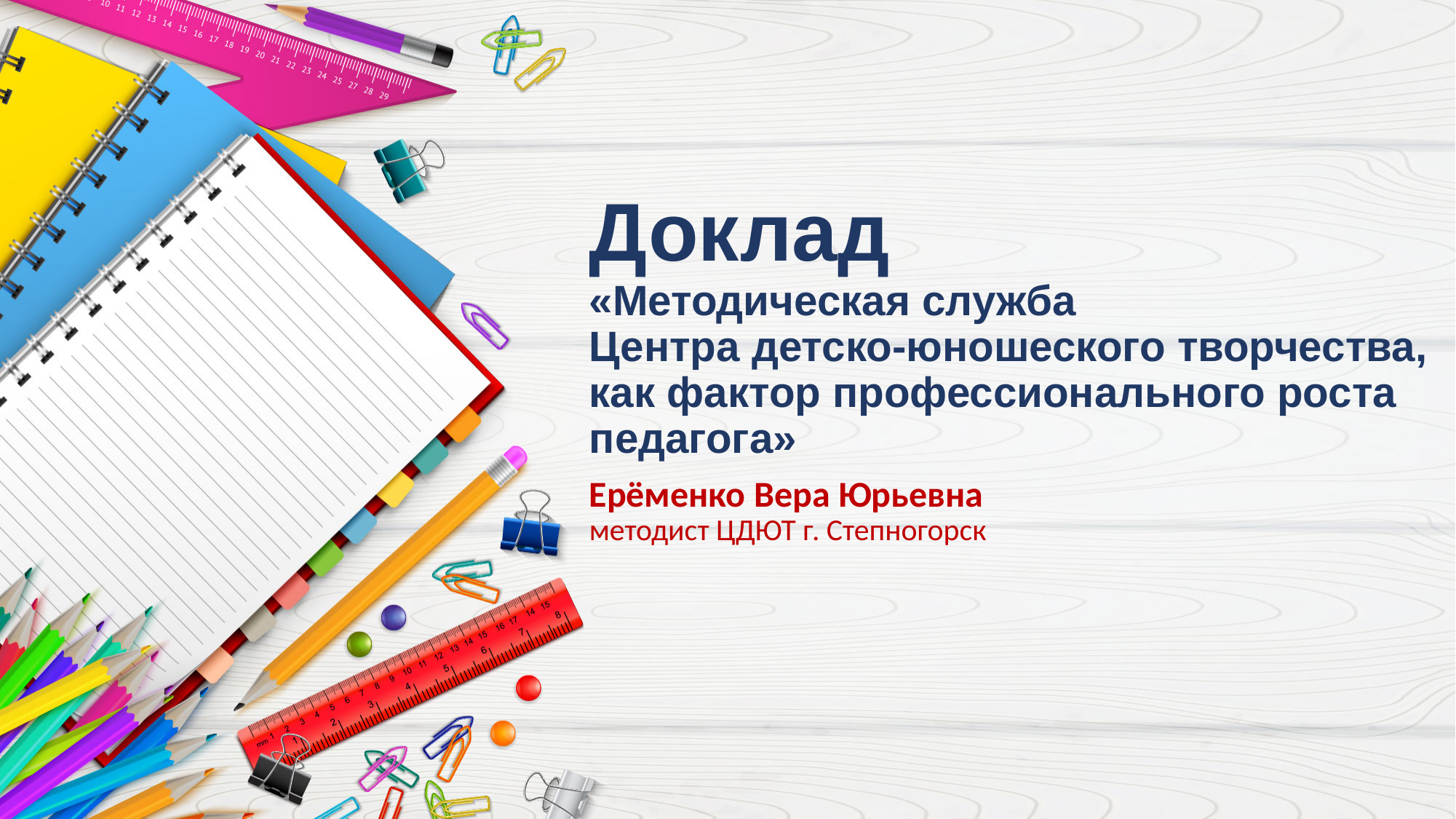

# Доклад «Методическая служба Центра детско-юношеского творчества, как фактор профессионального роста педагога»
Ерёменко Вера Юрьевна                              методист ЦДЮТ г. Степногорск